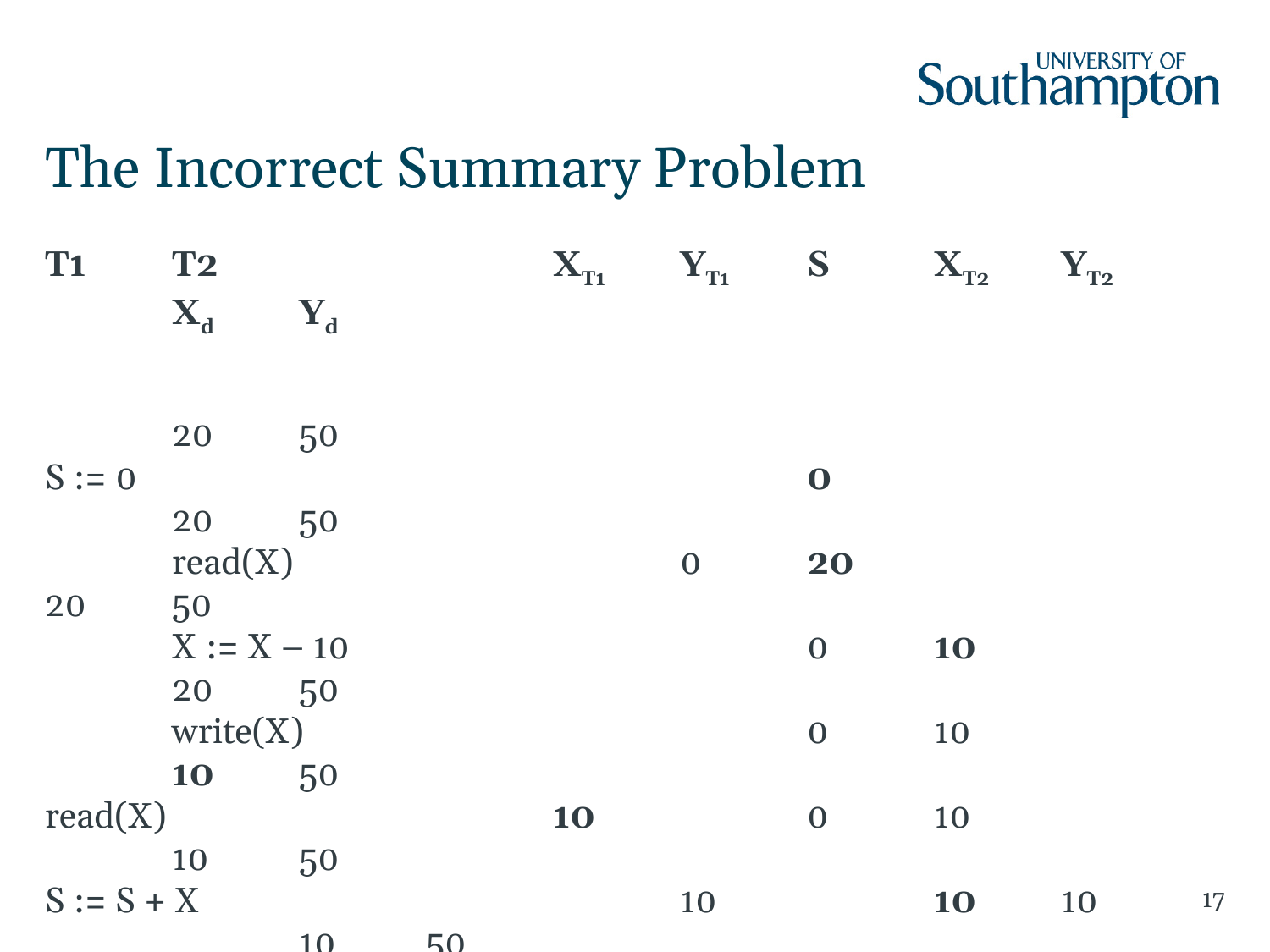

# The Incorrect Summary Problem
T1	T2			XT1	YT1	S	XT2	YT2		Xd	Yd
										20	50
S := 0						0				20	50
	read(X)				0	20			20	50
	X := X – 10				0	10			20	50
	write(X)				0	10			10	50
read(X)				10		0	10			10	50
S := S + X				10		10	10			10	50
read(Y)				10	50	10	10			10	50
S := S + Y				10	50	60	10			10	50
	read(Y)		10	50	60	10	50		10	50
	Y := Y + 10		10	50	60	10	60		10	50
	write(Y)		10	50	60	10	60		10	60
17